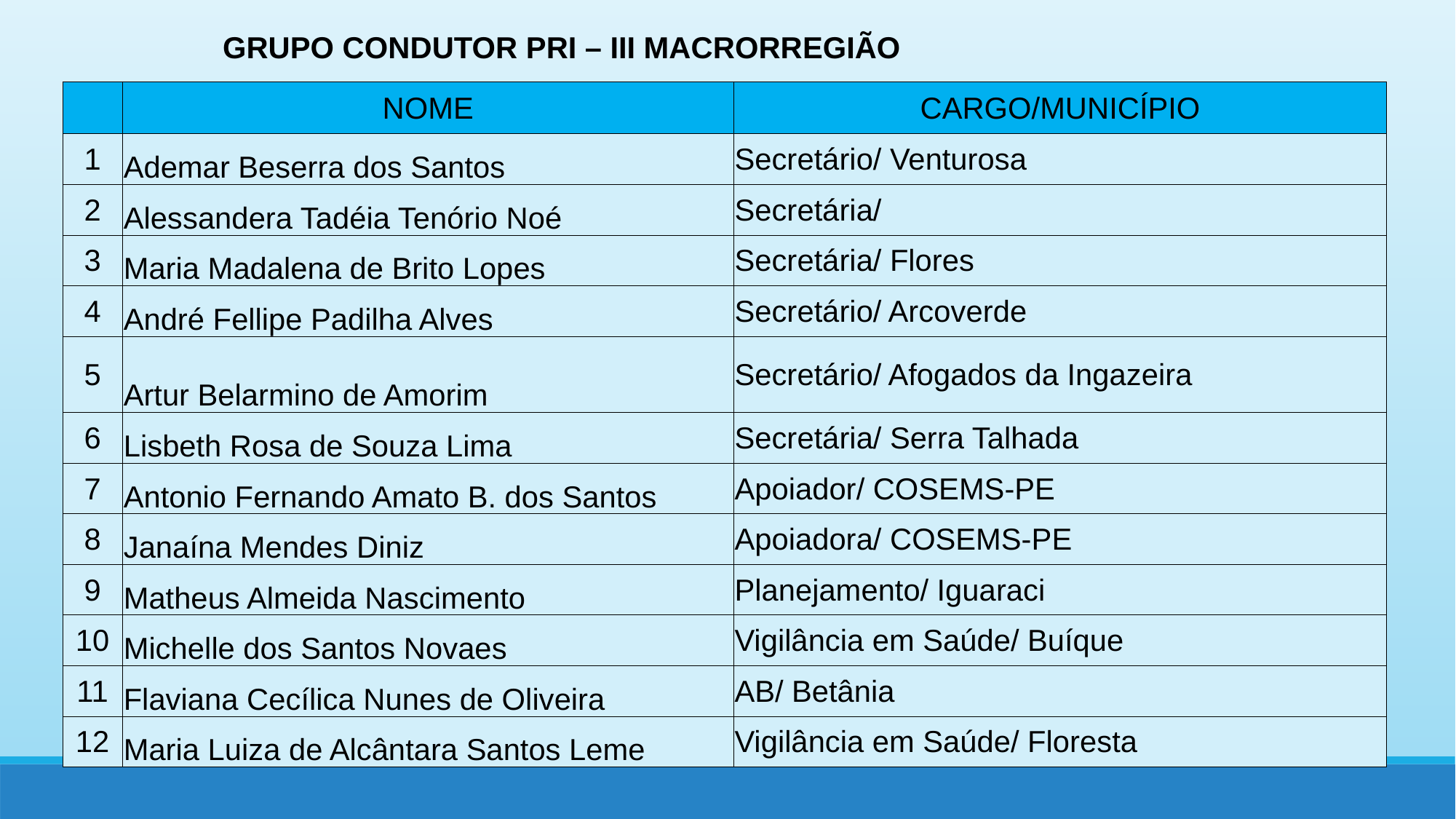

GRUPO CONDUTOR PRI – III MACRORREGIÃO
|  | NOME | CARGO/MUNICÍPIO |
| --- | --- | --- |
| 1 | Ademar Beserra dos Santos | Secretário/ Venturosa |
| 2 | Alessandera Tadéia Tenório Noé | Secretária/ |
| 3 | Maria Madalena de Brito Lopes | Secretária/ Flores |
| 4 | André Fellipe Padilha Alves | Secretário/ Arcoverde |
| 5 | Artur Belarmino de Amorim | Secretário/ Afogados da Ingazeira |
| 6 | Lisbeth Rosa de Souza Lima | Secretária/ Serra Talhada |
| 7 | Antonio Fernando Amato B. dos Santos | Apoiador/ COSEMS-PE |
| 8 | Janaína Mendes Diniz | Apoiadora/ COSEMS-PE |
| 9 | Matheus Almeida Nascimento | Planejamento/ Iguaraci |
| 10 | Michelle dos Santos Novaes | Vigilância em Saúde/ Buíque |
| 11 | Flaviana Cecílica Nunes de Oliveira | AB/ Betânia |
| 12 | Maria Luiza de Alcântara Santos Leme | Vigilância em Saúde/ Floresta |